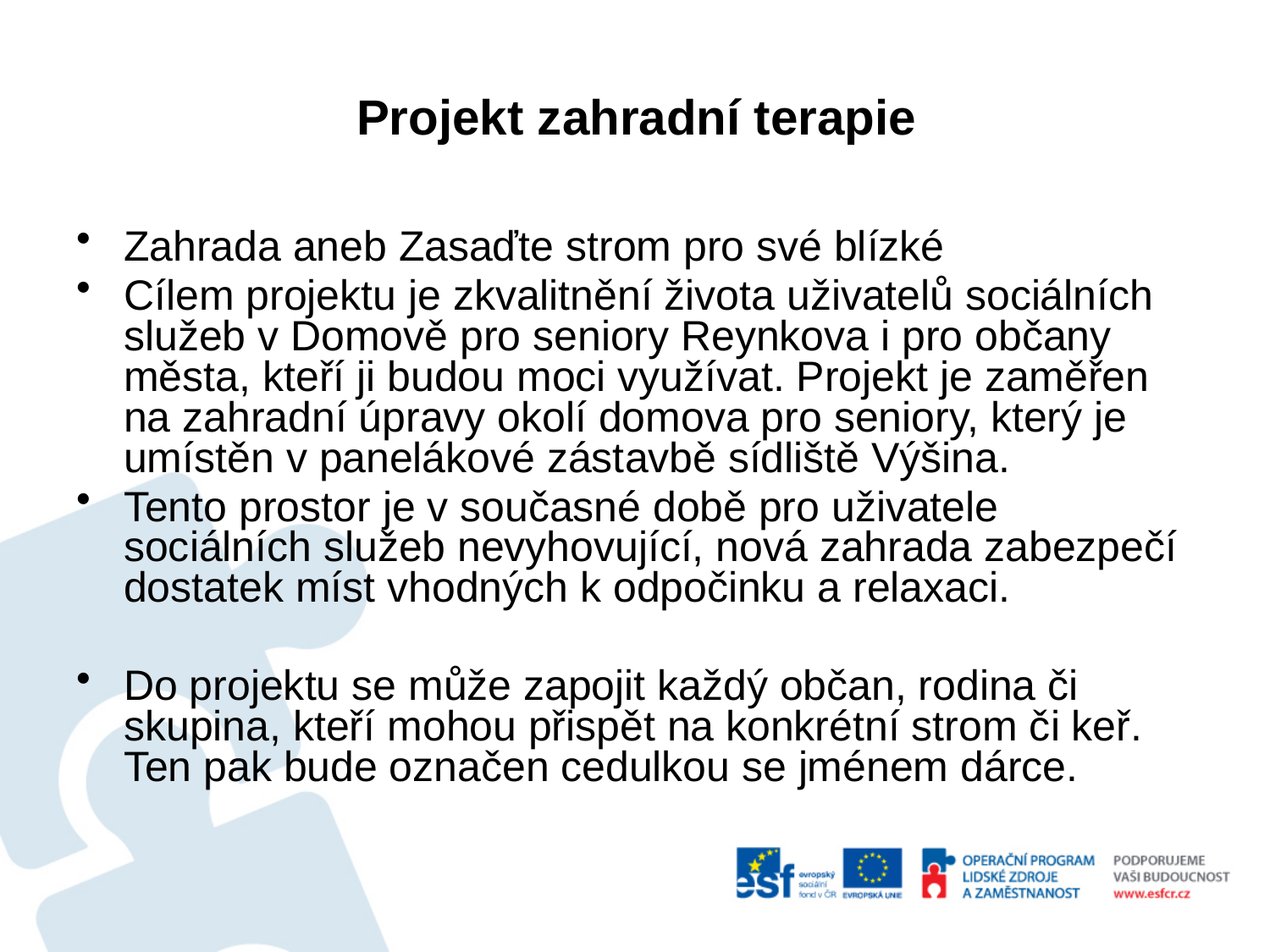

Zahrada aneb Zasaďte strom pro své blízké
Cílem projektu je zkvalitnění života uživatelů sociálních služeb v Domově pro seniory Reynkova i pro občany  města, kteří ji budou moci využívat. Projekt je zaměřen na zahradní úpravy okolí domova pro seniory, který je umístěn v panelákové zástavbě sídliště Výšina.
Tento prostor je v současné době pro uživatele sociálních služeb nevyhovující, nová zahrada zabezpečí dostatek míst vhodných k odpočinku a relaxaci.

Do projektu se může zapojit každý občan, rodina či skupina, kteří mohou přispět na konkrétní strom či keř. Ten pak bude označen cedulkou se jménem dárce.
Projekt zahradní terapie